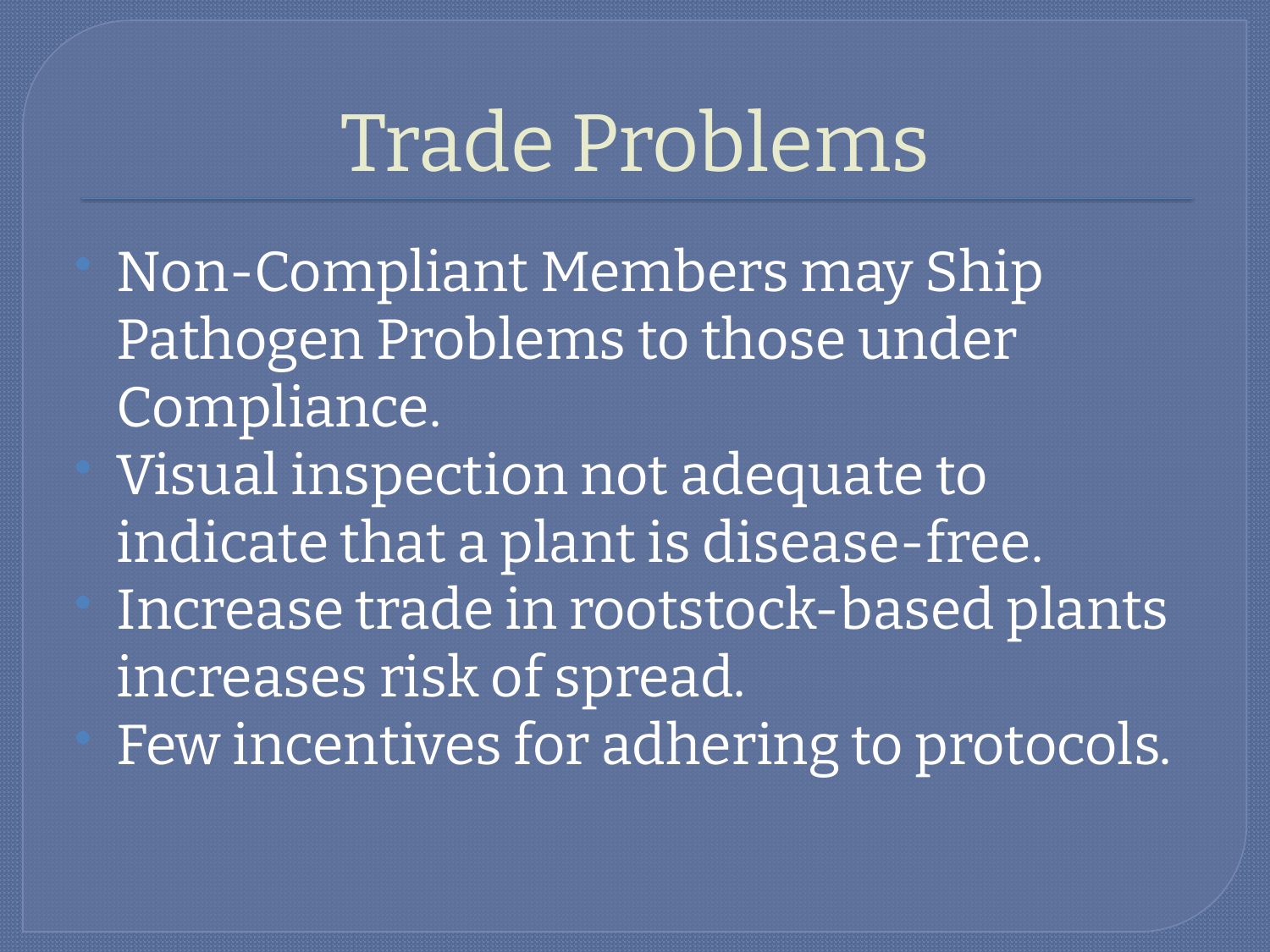

# Trade Problems
Non-Compliant Members may Ship Pathogen Problems to those under Compliance.
Visual inspection not adequate to indicate that a plant is disease-free.
Increase trade in rootstock-based plants increases risk of spread.
Few incentives for adhering to protocols.